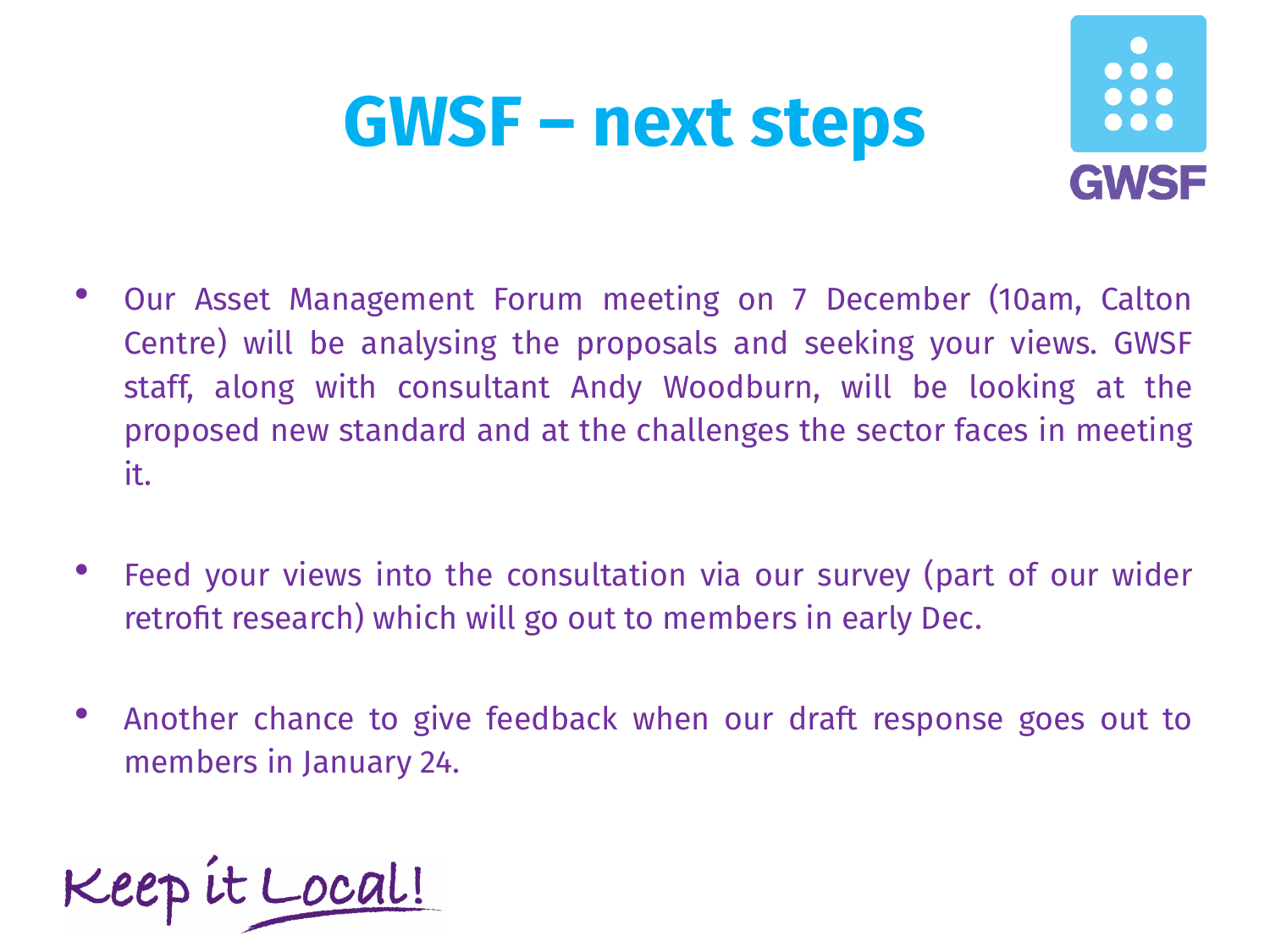

# GWSF – next steps

Our Asset Management Forum meeting on 7 December (10am, Calton Centre) will be analysing the proposals and seeking your views. GWSF staff, along with consultant Andy Woodburn, will be looking at the proposed new standard and at the challenges the sector faces in meeting it.

Feed your views into the consultation via our survey (part of our wider retrofit research) which will go out to members in early Dec.

Another chance to give feedback when our draft response goes out to members in January 24.